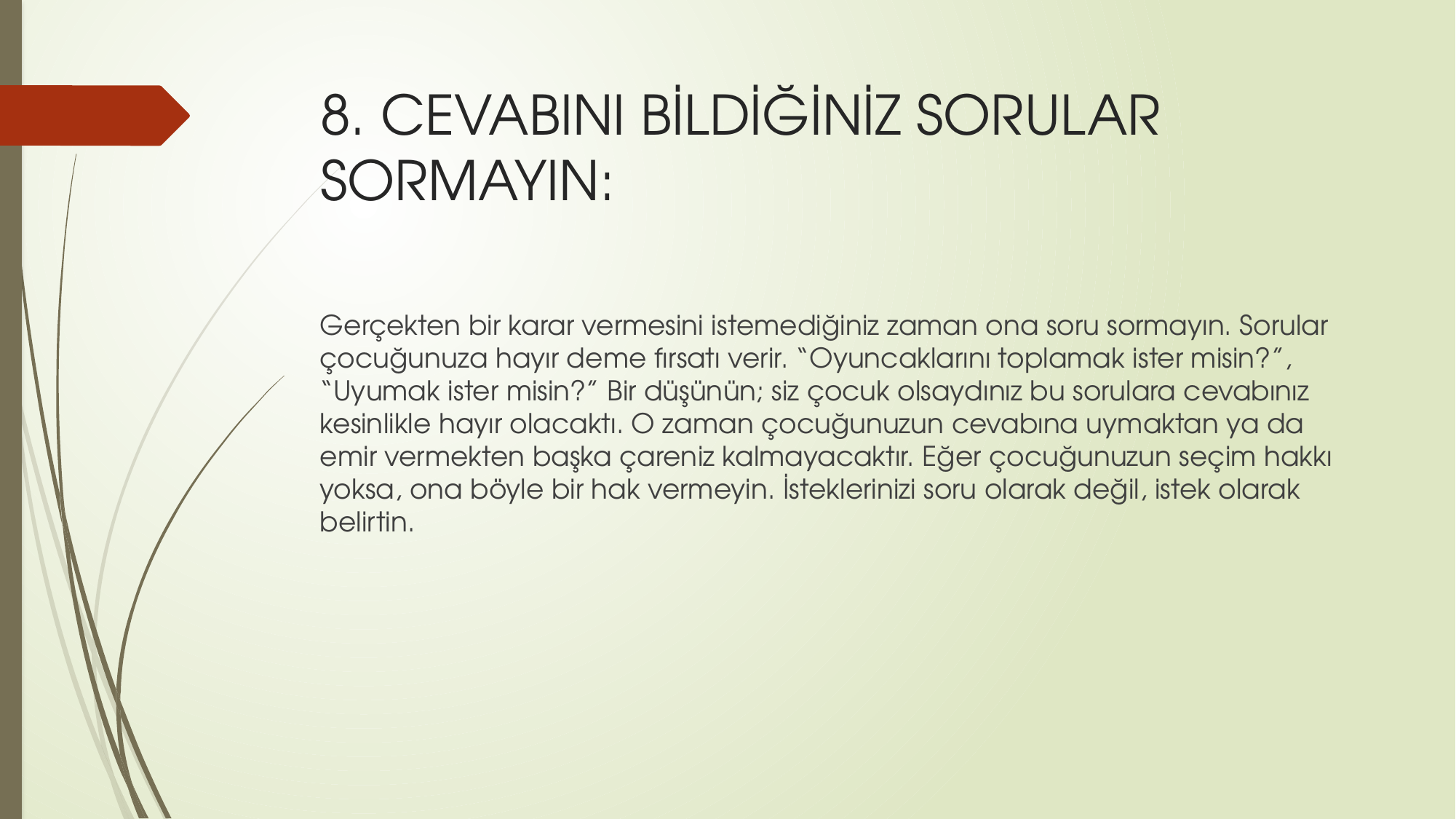

# 8. CEVABINI BİLDİĞİNİZ SORULAR SORMAYIN:

Gerçekten bir karar vermesini istemediğiniz zaman ona soru sormayın. Sorular çocuğunuza hayır deme fırsatı verir. “Oyuncaklarını toplamak ister misin?”, “Uyumak ister misin?” Bir düşünün; siz çocuk olsaydınız bu sorulara cevabınız kesinlikle hayır olacaktı. O zaman çocuğunuzun cevabına uymaktan ya da emir vermekten başka çareniz kalmayacaktır. Eğer çocuğunuzun seçim hakkı yoksa, ona böyle bir hak vermeyin. İsteklerinizi soru olarak değil, istek olarak belirtin.